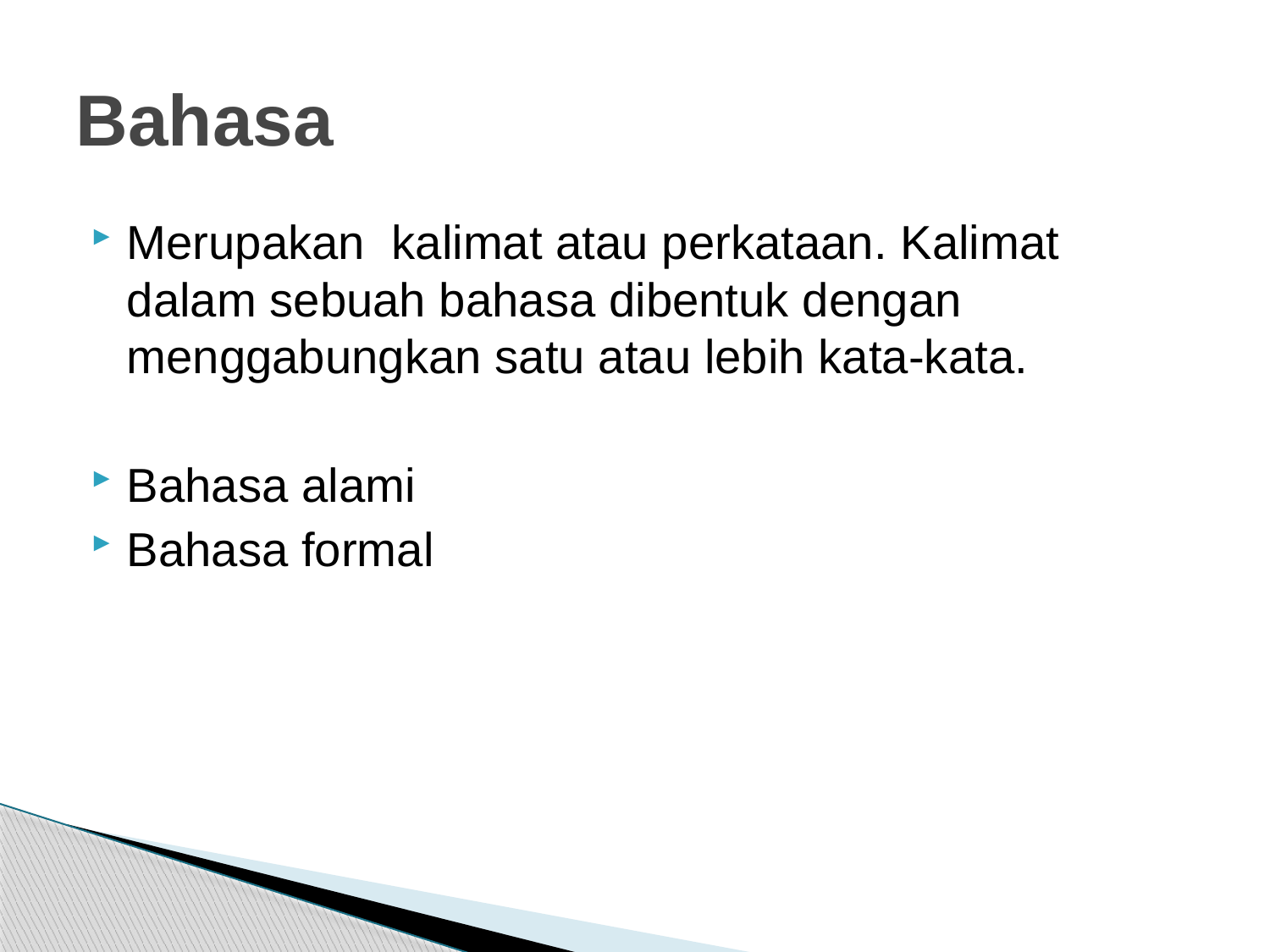

# Bahasa
Merupakan  kalimat atau perkataan. Kalimat dalam sebuah bahasa dibentuk dengan menggabungkan satu atau lebih kata-kata.

Bahasa alami
Bahasa formal